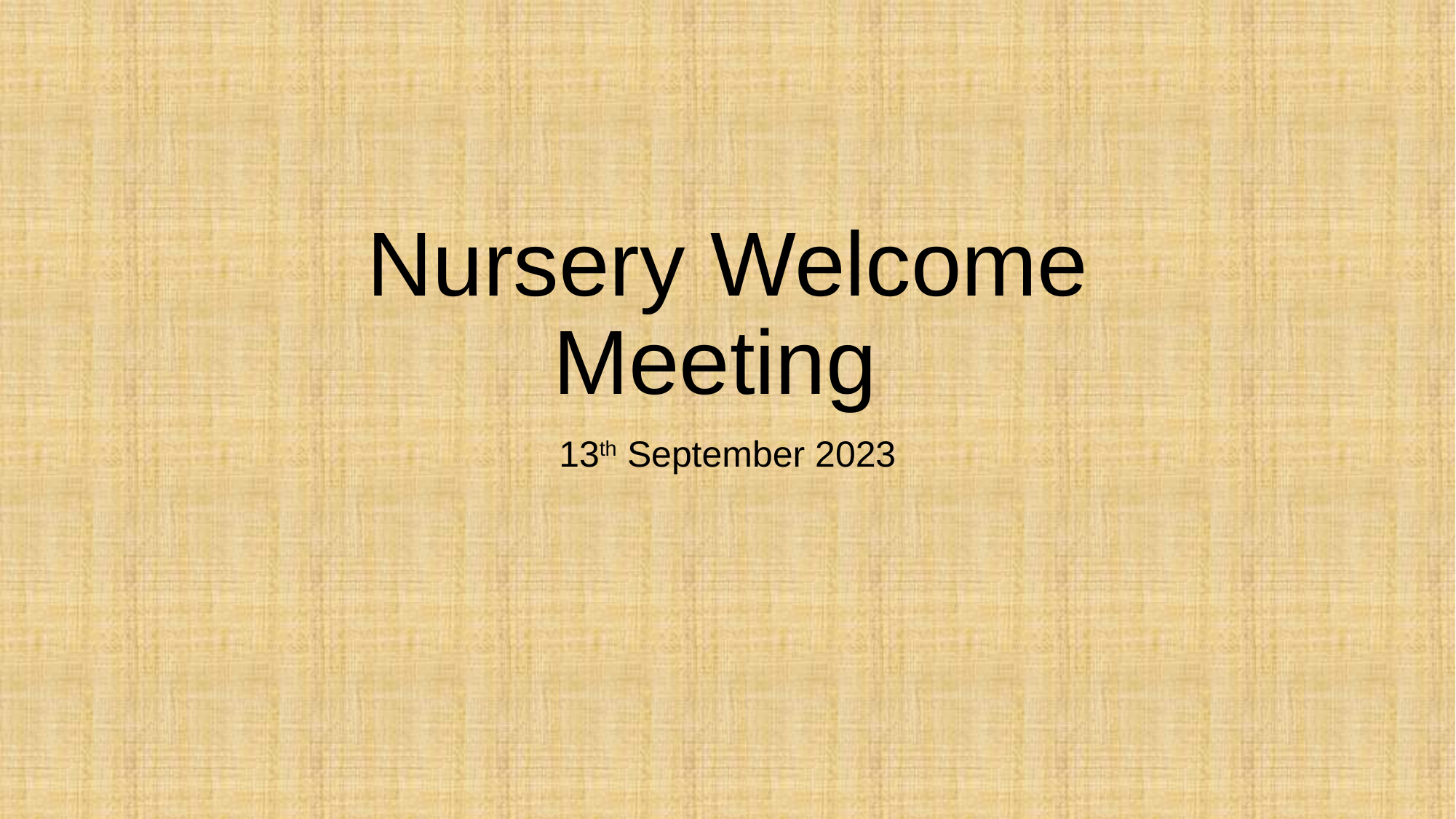

# Nursery Welcome Meeting
13th September 2023